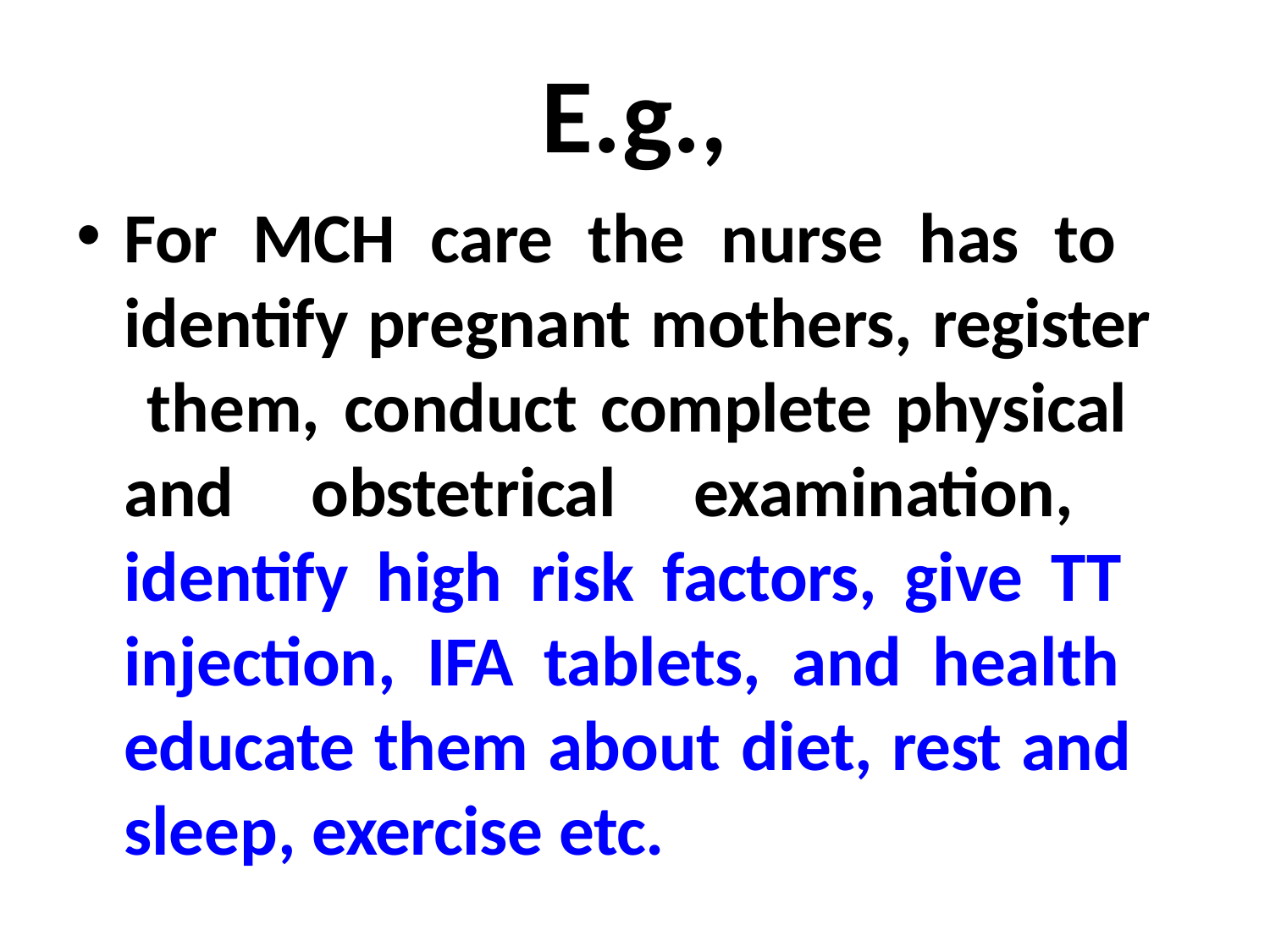

# E.g.,
For MCH care the nurse has to  identify pregnant mothers, register  them, conduct complete physical  and obstetrical examination,  identify high risk factors, give TT  injection, IFA tablets, and health  educate them about diet, rest and  sleep, exercise etc.